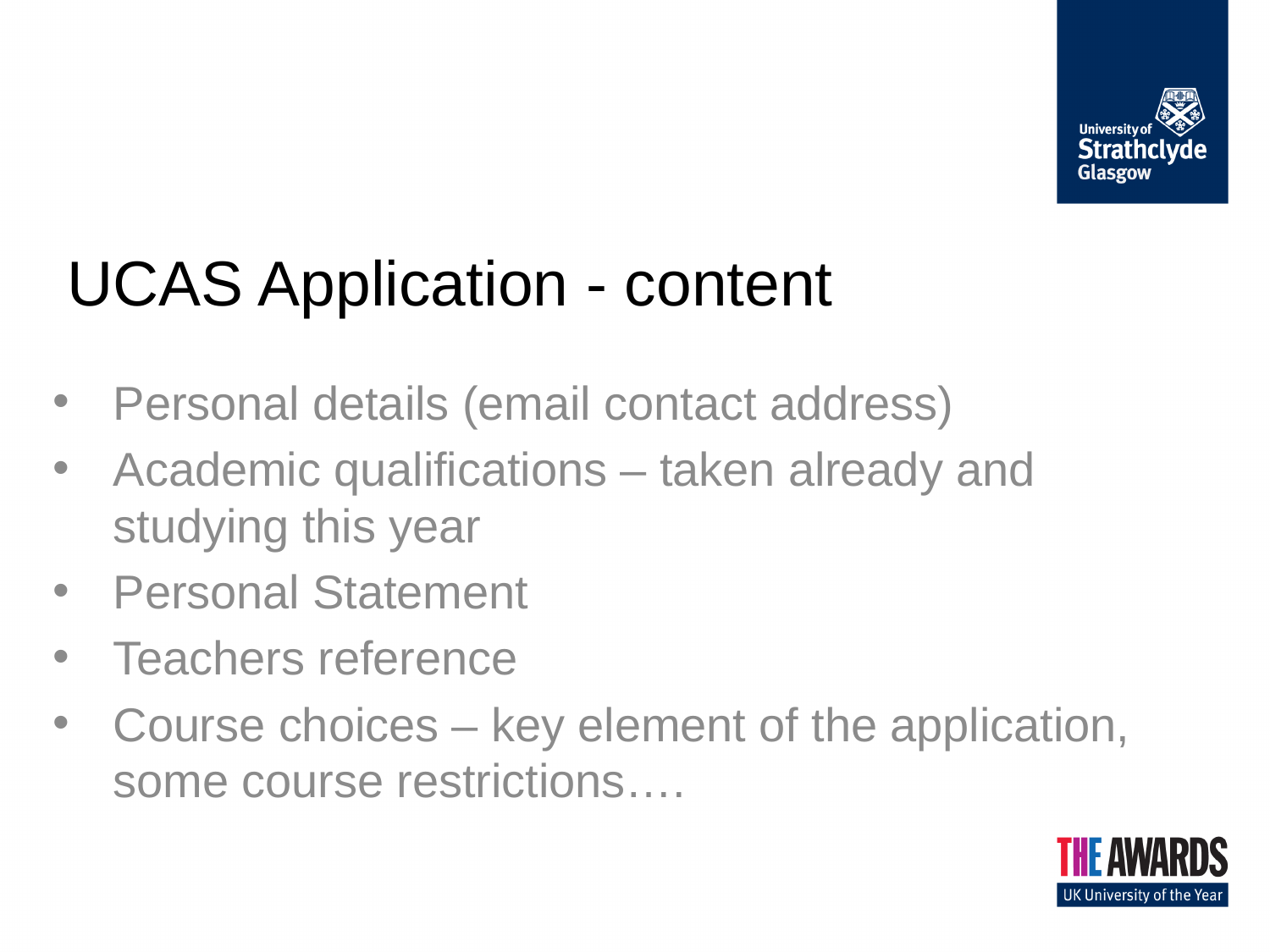

# UCAS Application - content
Personal details (email contact address)
Academic qualifications – taken already and studying this year
Personal Statement
Teachers reference
Course choices – key element of the application, some course restrictions….